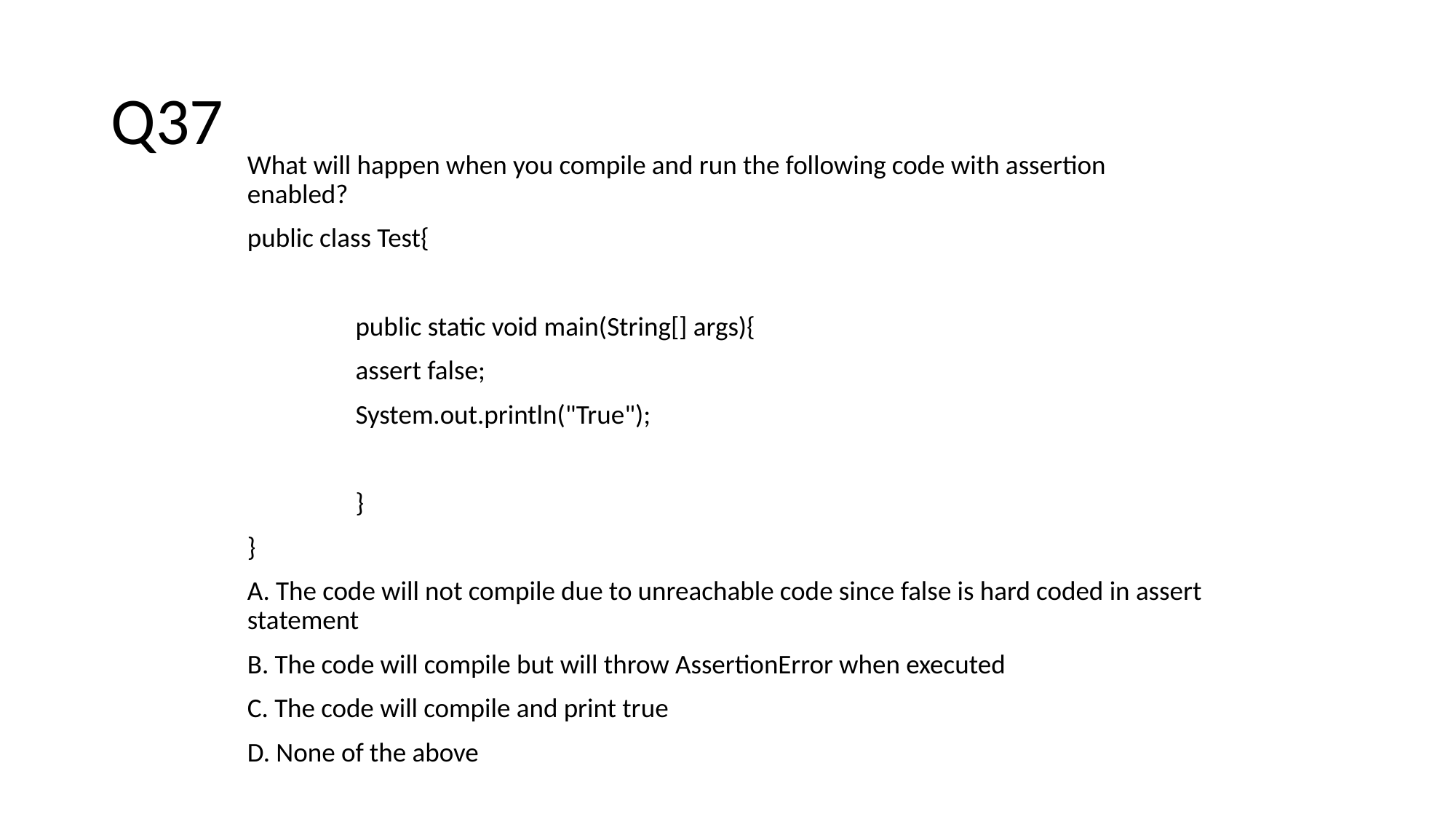

# Q37
What will happen when you compile and run the following code with assertion enabled?
public class Test{

	public static void main(String[] args){
		assert false;
		System.out.println("True");

	}
}
A. The code will not compile due to unreachable code since false is hard coded in assert statement
B. The code will compile but will throw AssertionError when executed
C. The code will compile and print true
D. None of the above